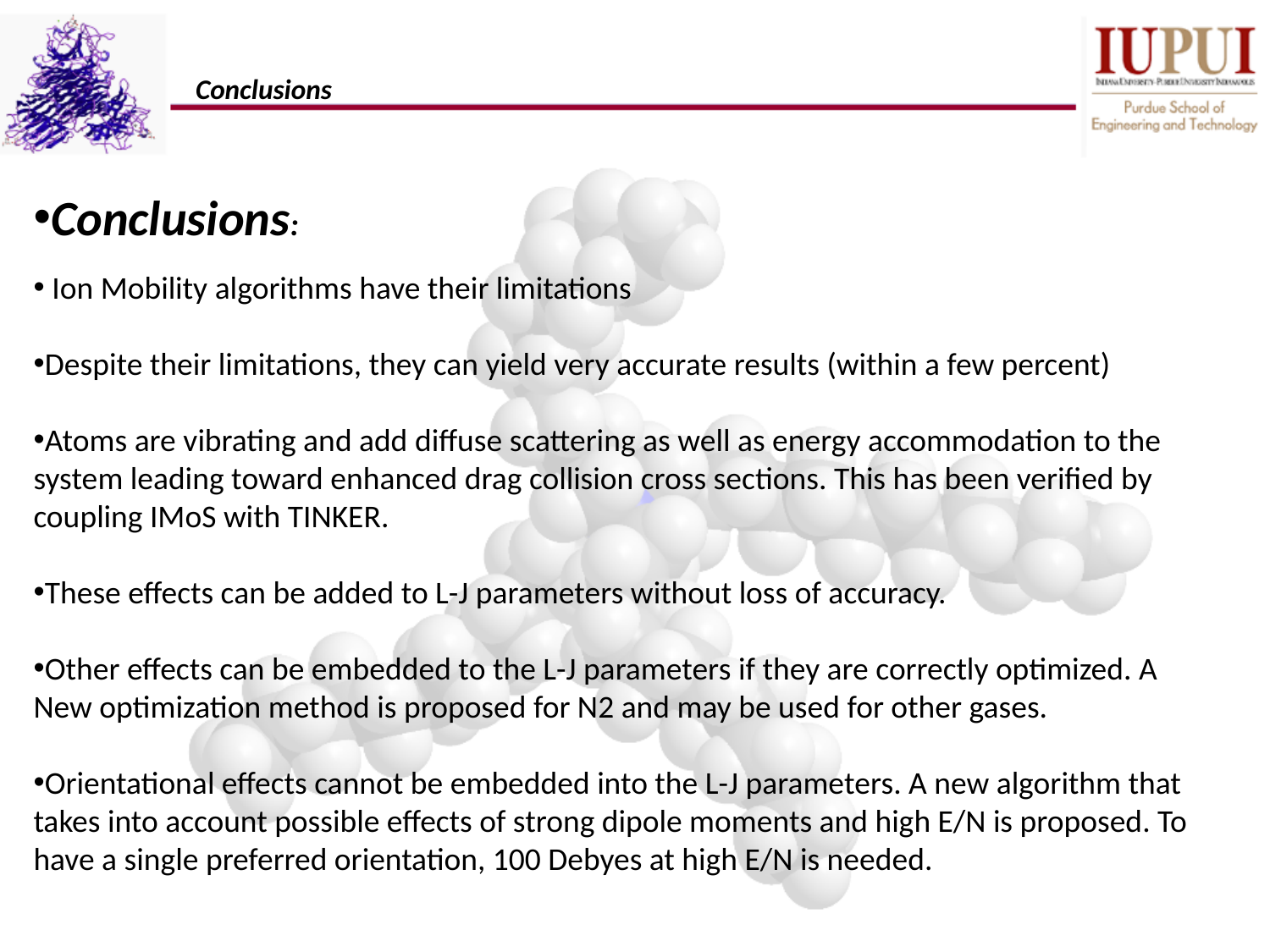

Conclusions
Conclusions:

 Ion Mobility algorithms have their limitations

Despite their limitations, they can yield very accurate results (within a few percent)

Atoms are vibrating and add diffuse scattering as well as energy accommodation to the system leading toward enhanced drag collision cross sections. This has been verified by coupling IMoS with TINKER.

These effects can be added to L-J parameters without loss of accuracy.

Other effects can be embedded to the L-J parameters if they are correctly optimized. A New optimization method is proposed for N2 and may be used for other gases.

Orientational effects cannot be embedded into the L-J parameters. A new algorithm that takes into account possible effects of strong dipole moments and high E/N is proposed. To have a single preferred orientation, 100 Debyes at high E/N is needed.